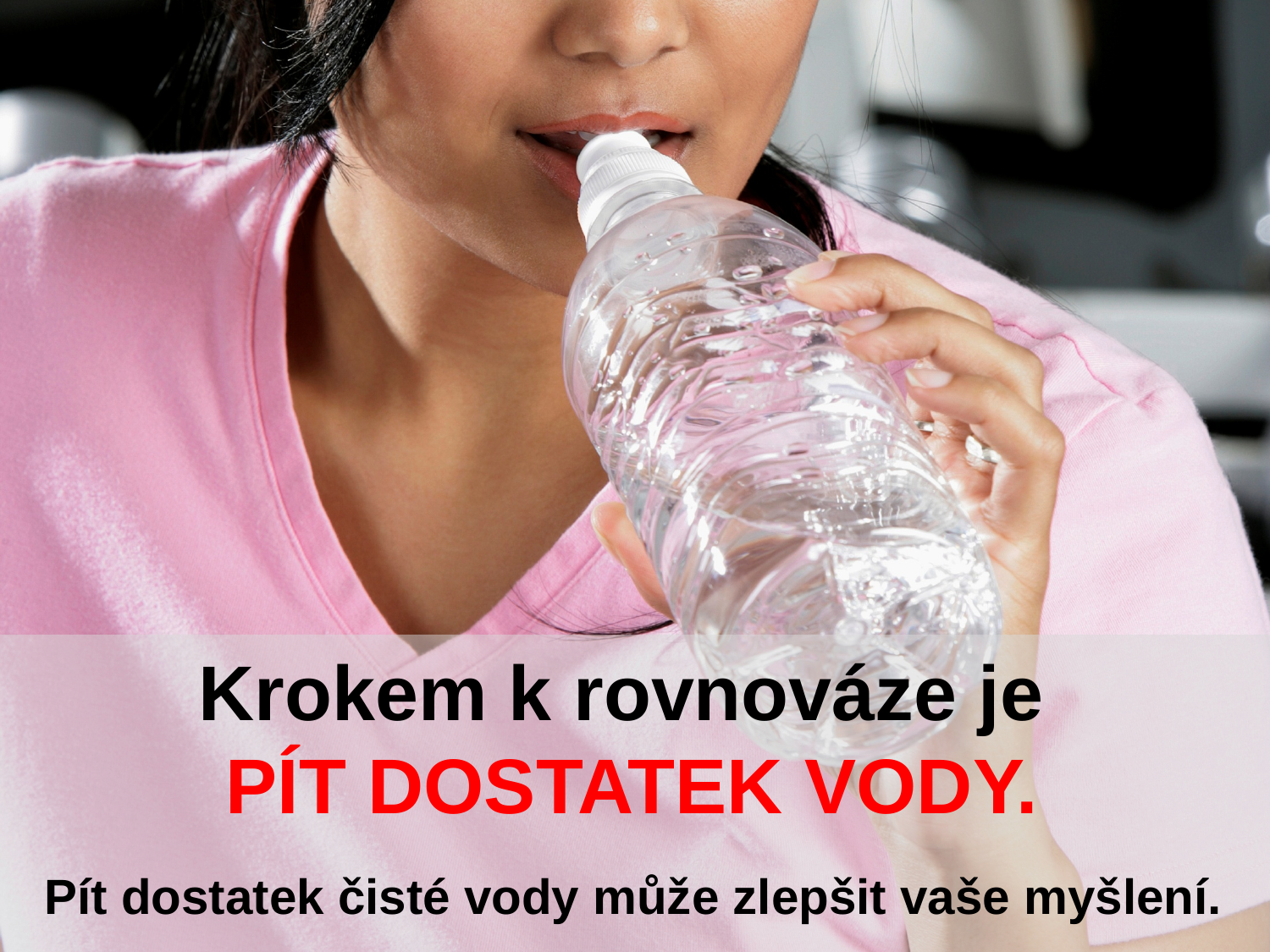

Krokem k rovnováze je
PÍT DOSTATEK VODY.
Pít dostatek čisté vody může zlepšit vaše myšlení.